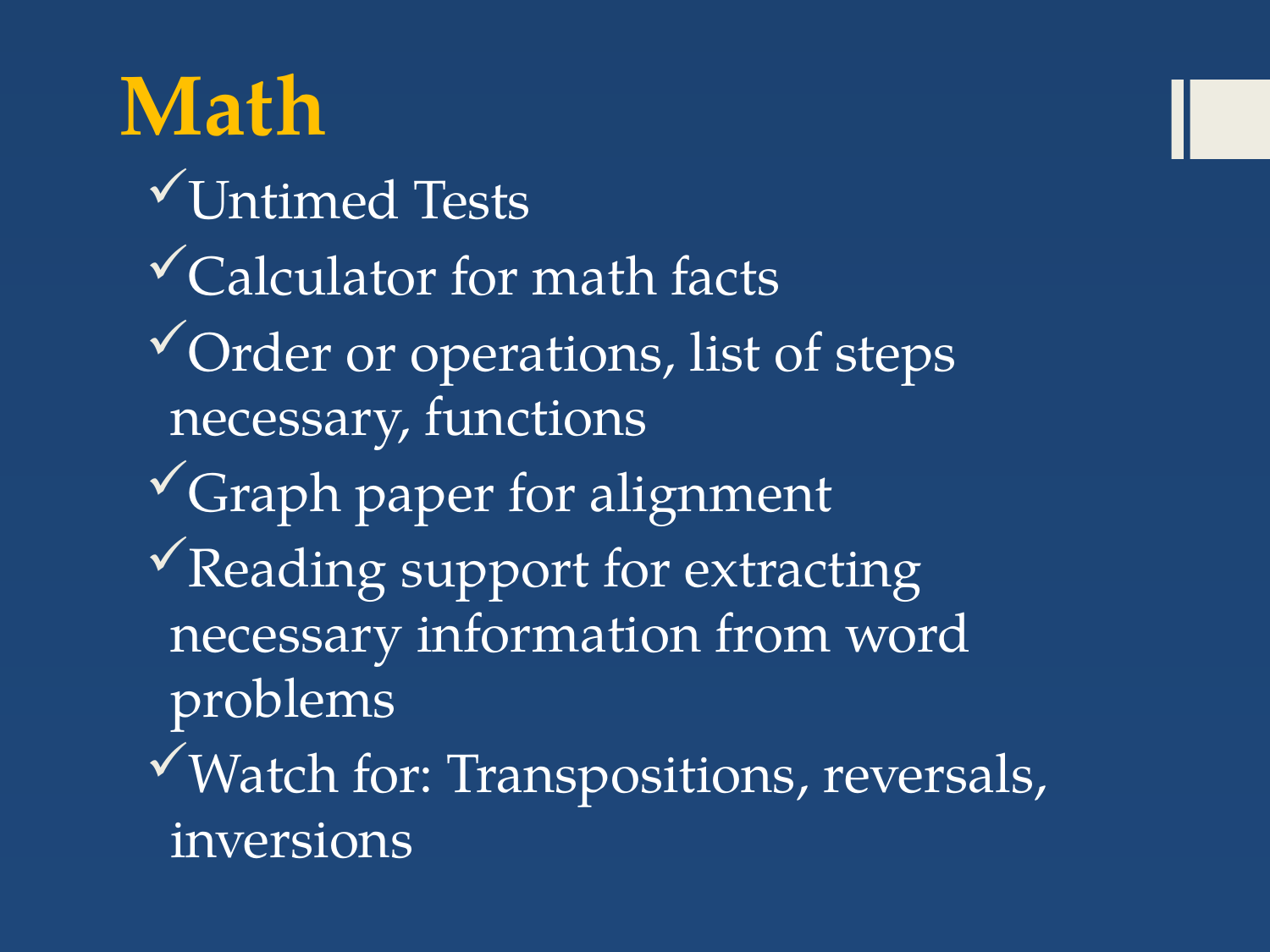

# Math
Untimed Tests
Calculator for math facts
Order or operations, list of steps necessary, functions
Graph paper for alignment
Reading support for extracting necessary information from word problems
Watch for: Transpositions, reversals, inversions